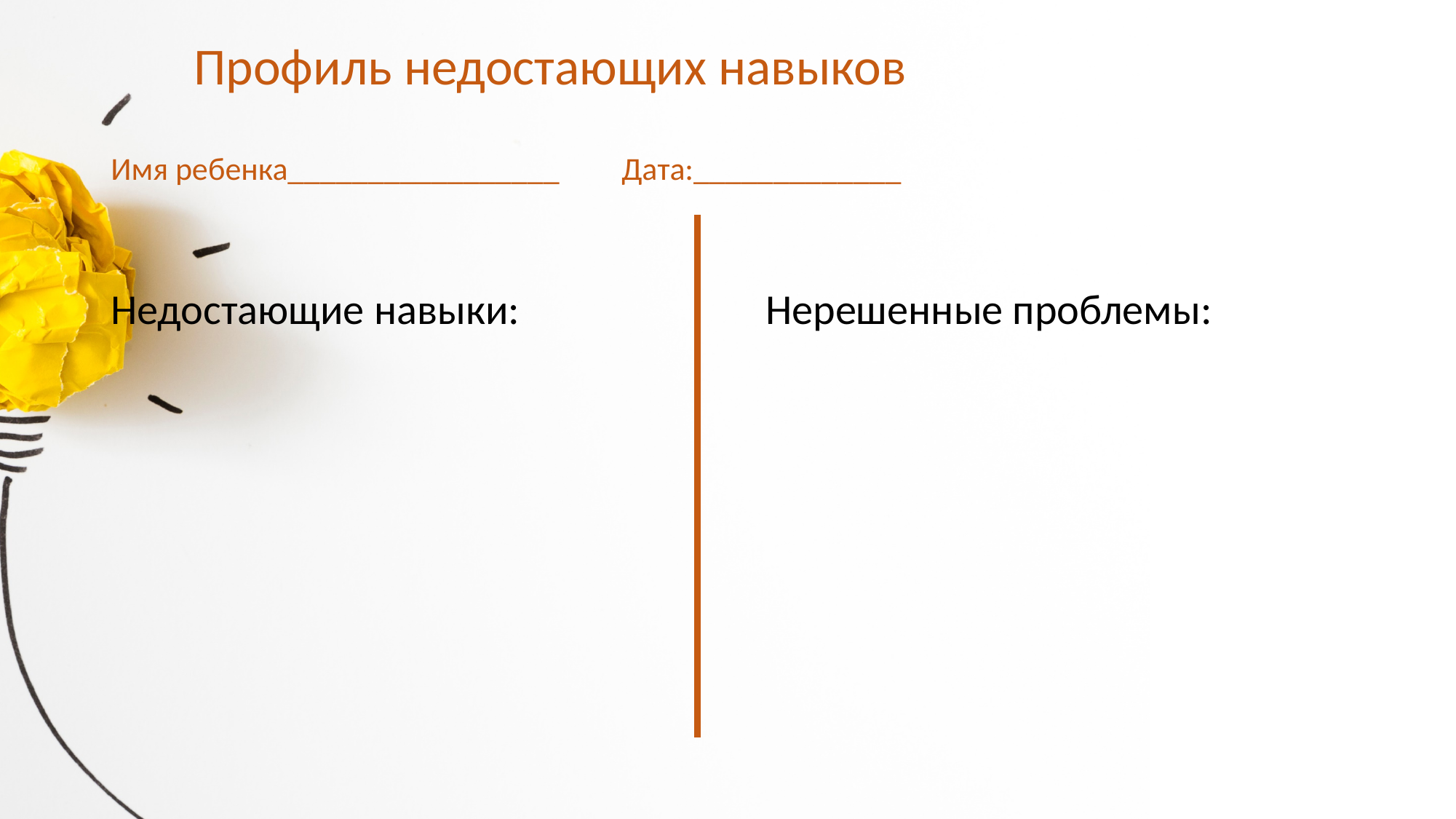

# Профиль недостающих навыков Имя ребенка_________________  		Дата:_____________

Недостающие навыки:			Нерешенные проблемы: